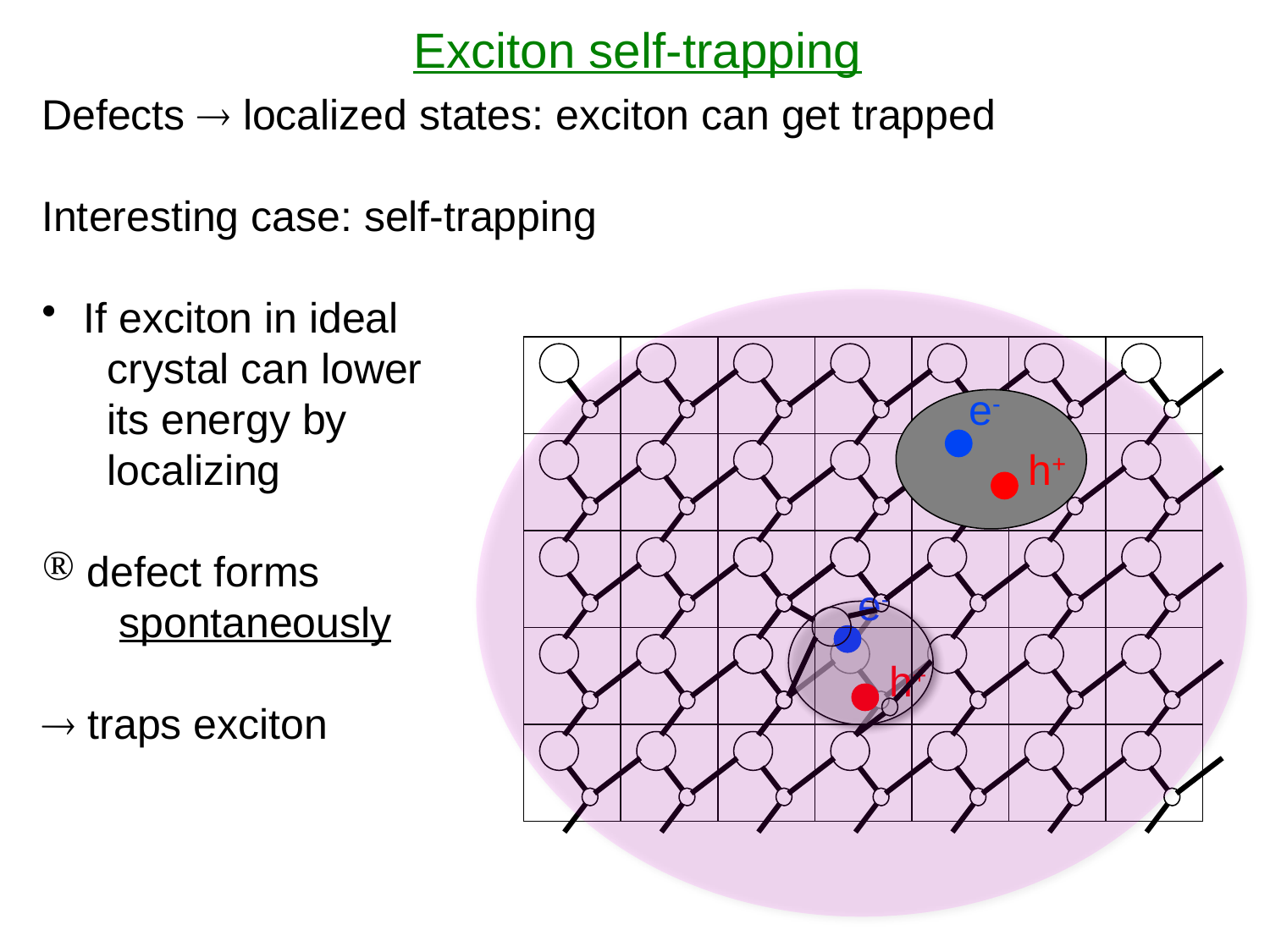

# Exciton self-trapping
Defects → localized states: exciton can get trapped

Interesting case: self-trapping

 If exciton in ideal
   crystal can lower
   its energy by
   localizing

 defect forms
    spontaneously

→ traps exciton

e-

h+

e-

h+